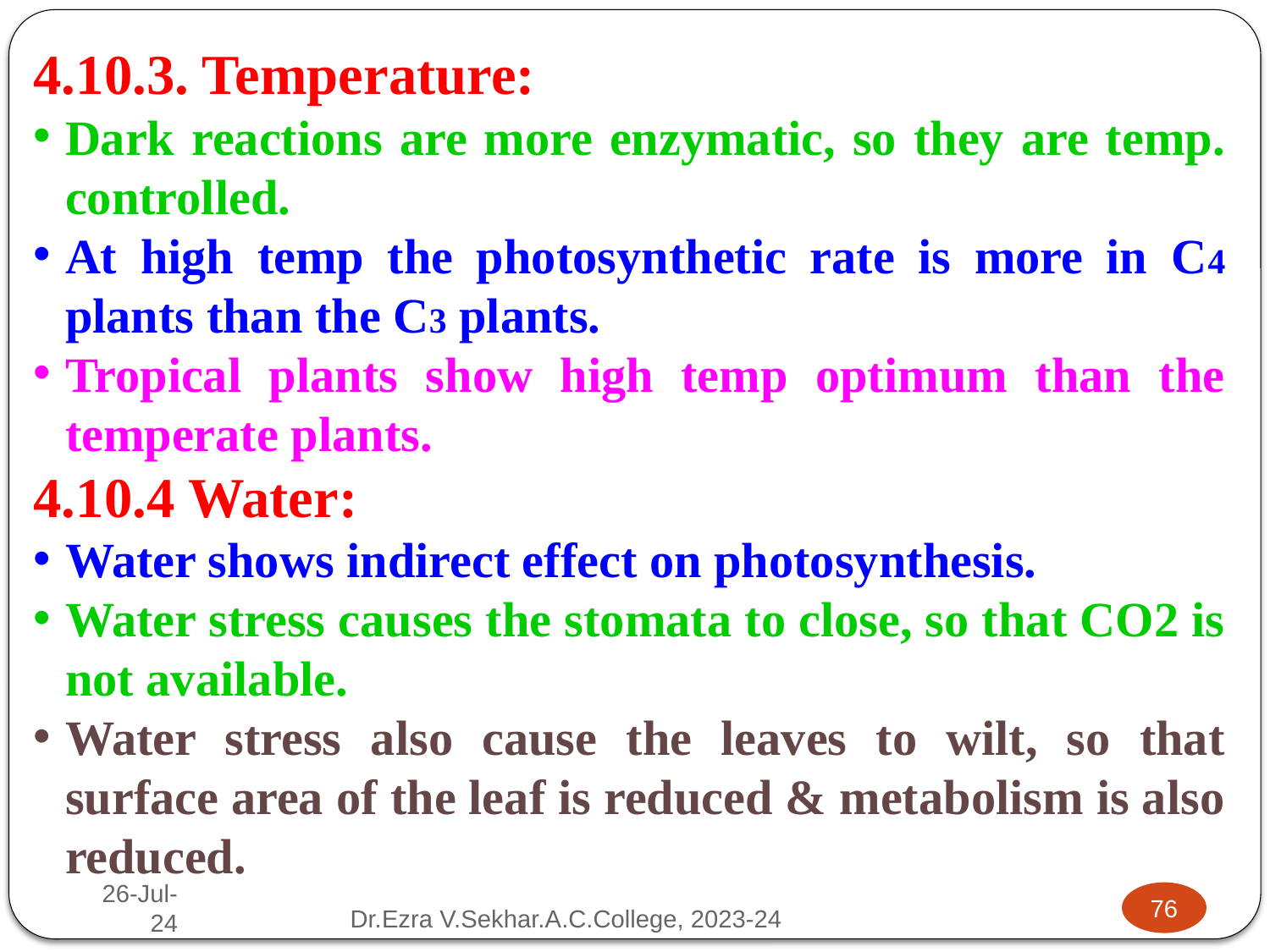

4.10.3. Temperature:
Dark reactions are more enzymatic, so they are temp. controlled.
At high temp the photosynthetic rate is more in C4 plants than the C3 plants.
Tropical plants show high temp optimum than the temperate plants.
4.10.4 Water:
Water shows indirect effect on photosynthesis.
Water stress causes the stomata to close, so that CO2 is not available.
Water stress also cause the leaves to wilt, so that surface area of the leaf is reduced & metabolism is also reduced.
26-Jul-24
76
Dr.Ezra V.Sekhar.A.C.College, 2023-24